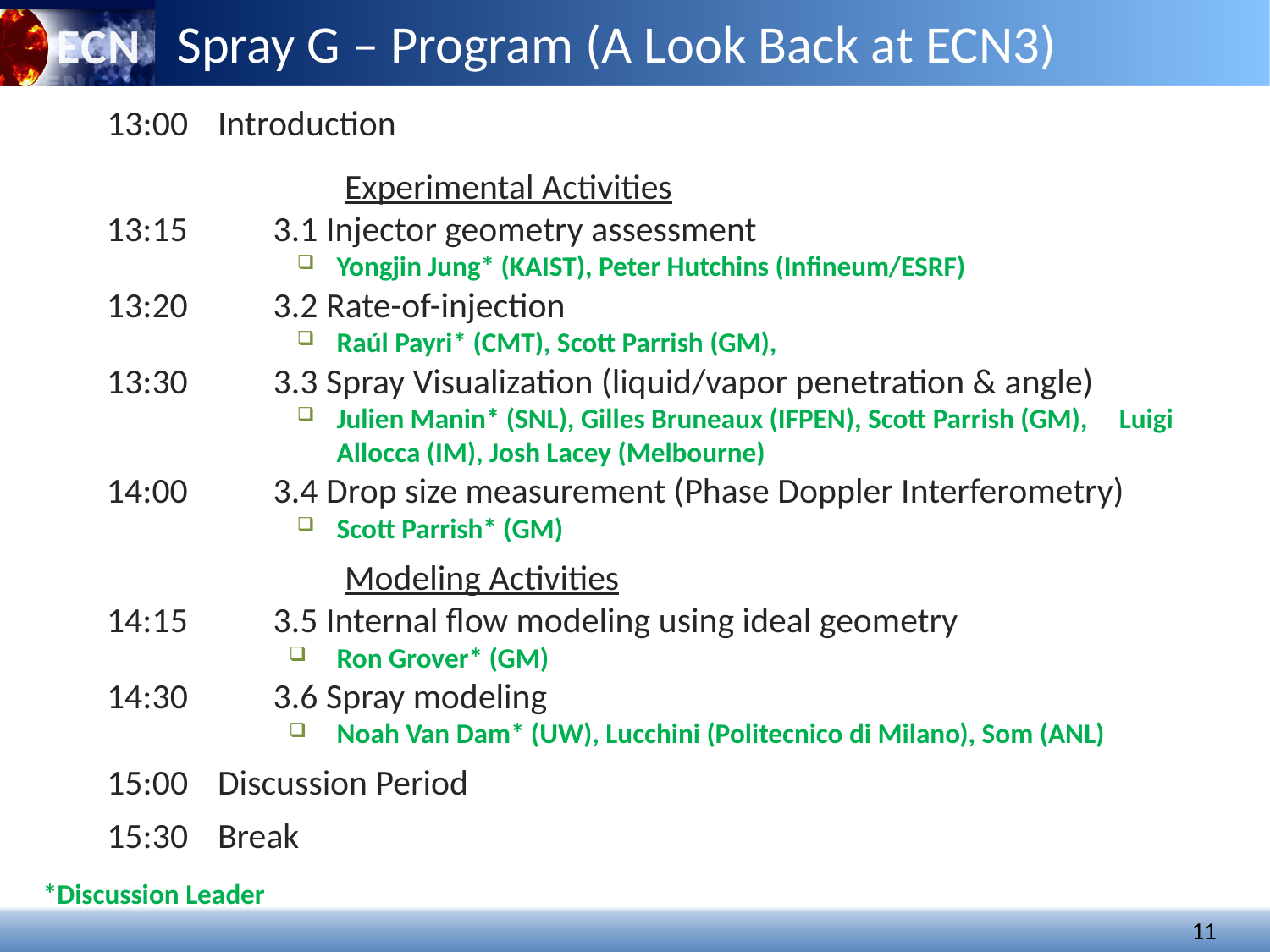

Spray G – Program (A Look Back at ECN3)
  	  13:00 	Introduction
			Experimental Activities
13:15	3.1 Injector geometry assessment
Yongjin Jung* (KAIST), Peter Hutchins (Infineum/ESRF)
13:20	3.2 Rate-of-injection
Raúl Payri* (CMT), Scott Parrish (GM),
13:30	3.3 Spray Visualization (liquid/vapor penetration & angle)
Julien Manin* (SNL), Gilles Bruneaux (IFPEN), Scott Parrish (GM),     Luigi Allocca (IM), Josh Lacey (Melbourne)
14:00	3.4 Drop size measurement (Phase Doppler Interferometry)
Scott Parrish* (GM)
			Modeling Activities
 14:15	3.5 Internal flow modeling using ideal geometry
Ron Grover* (GM)
 14:30	3.6 Spray modeling
Noah Van Dam* (UW), Lucchini (Politecnico di Milano), Som (ANL)
  	  15:00	Discussion Period
	  15:30	Break
*Discussion Leader